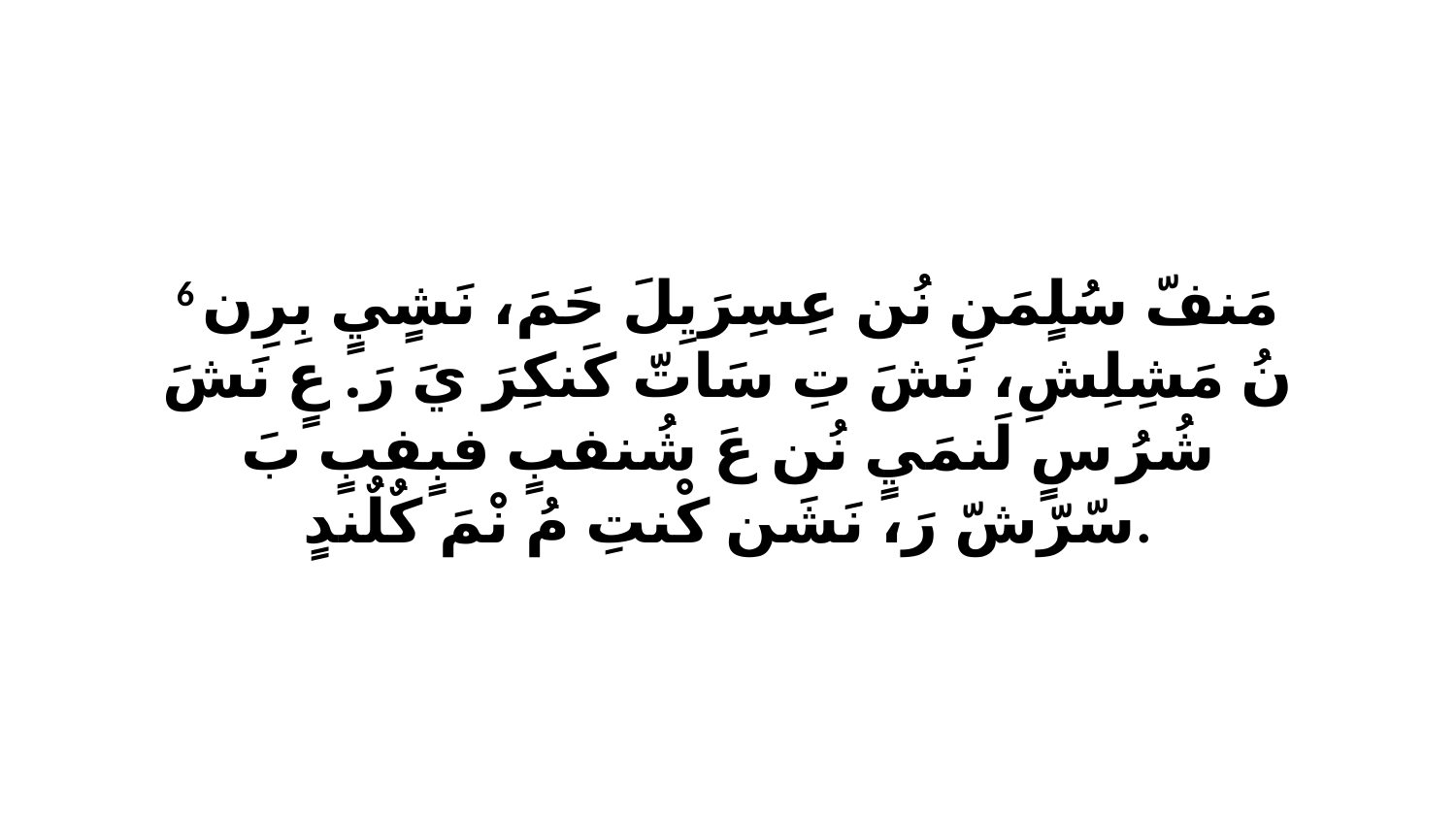

6 مَنفّ سُلٍمَنِ نُن عِسِرَيِلَ حَمَ، نَشٍيٍ بِرِن نُ مَشِلِشِ، نَشَ تِ سَاتّ كَنكِرَ يَ رَ. عٍ نَشَ شُرُ سٍ لَنمَيٍ نُن عَ شُنفبٍ فبٍفبٍ بَ سّرّشّ رَ، نَشَن كْنتِ مُ نْمَ كٌلٌندٍ.